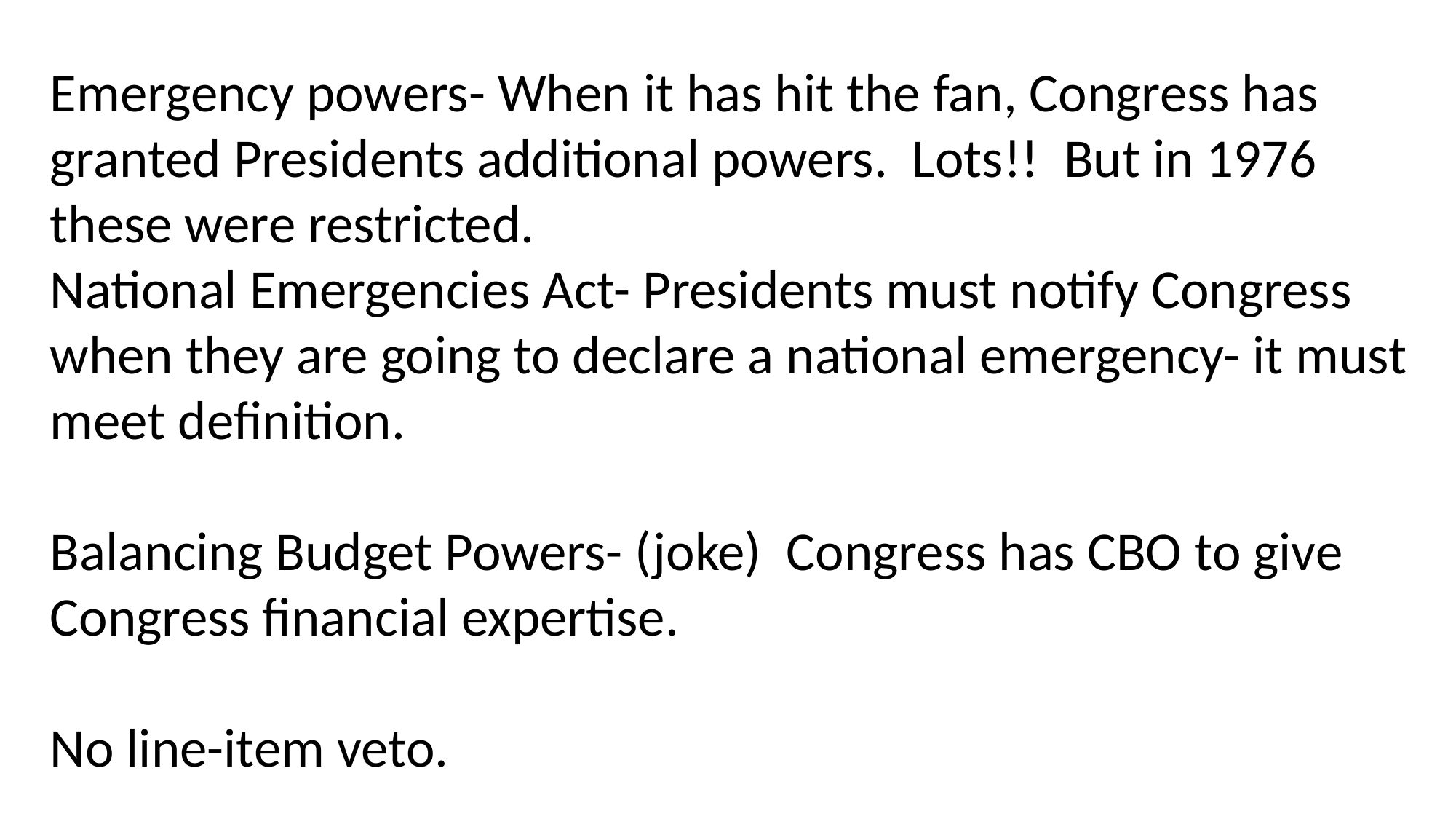

Emergency powers- When it has hit the fan, Congress has granted Presidents additional powers.  Lots!!  But in 1976 these were restricted.
National Emergencies Act- Presidents must notify Congress when they are going to declare a national emergency- it must meet definition.

Balancing Budget Powers- (joke)  Congress has CBO to give Congress financial expertise.

No line-item veto.